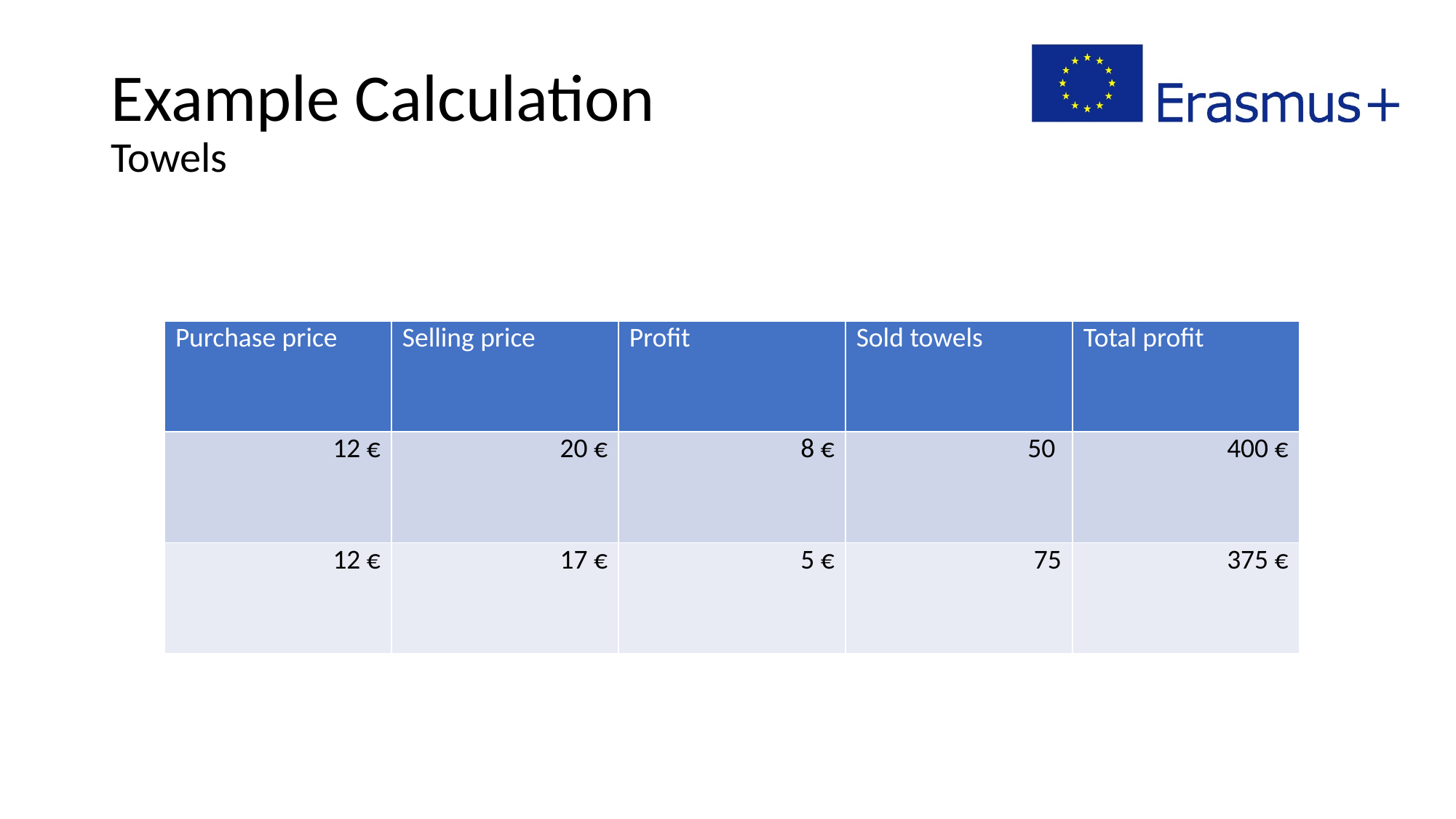

# Example Calculation Towels
| Purchase price | Selling price | Profit | Sold towels | Total profit |
| --- | --- | --- | --- | --- |
| 12 € | 20 € | 8 € | 50 | 400 € |
| 12 € | 17 € | 5 € | 75 | 375 € |